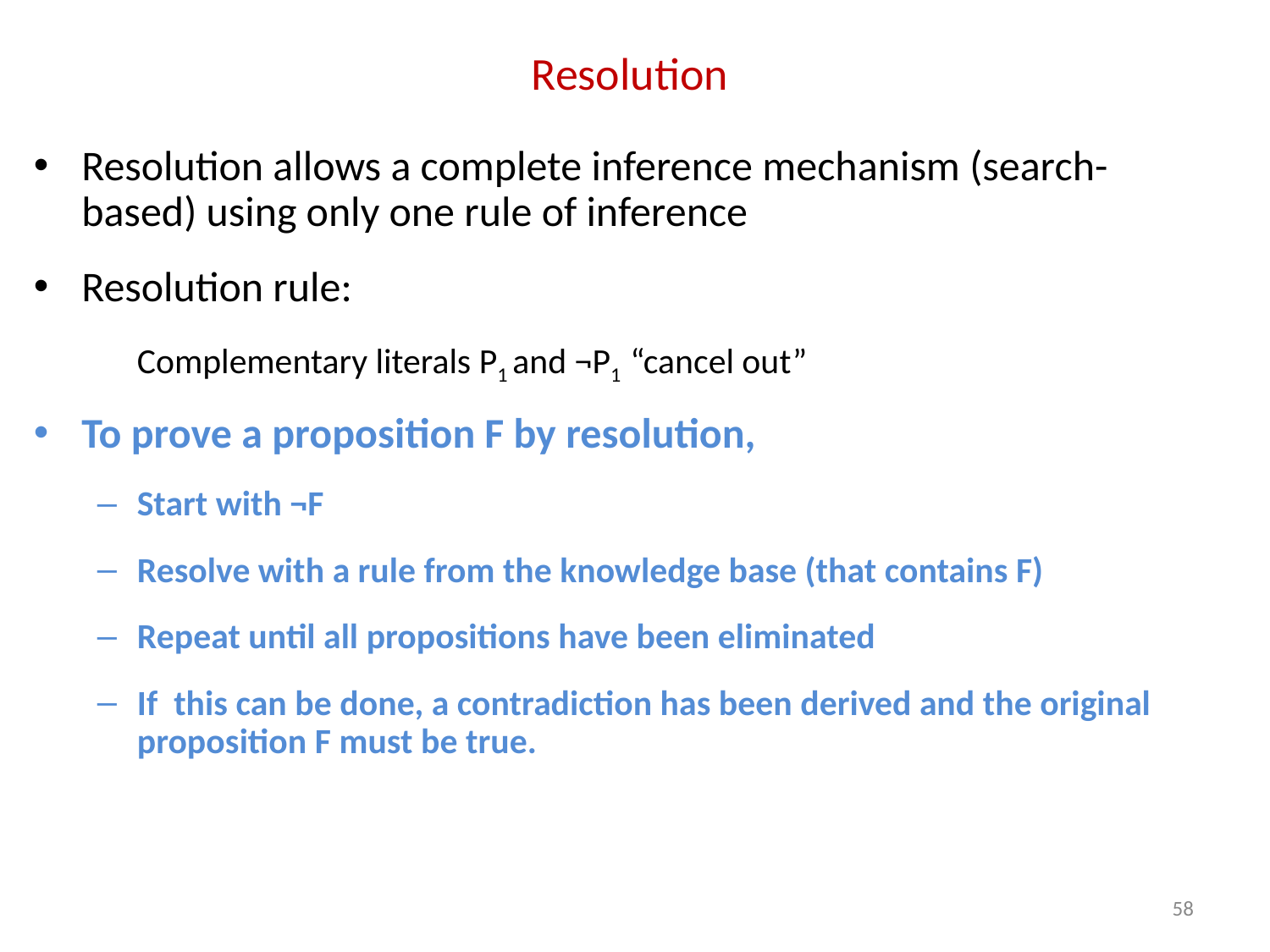

# Resolution
Resolution allows a complete inference mechanism (search-based) using only one rule of inference
Resolution rule:
	Complementary literals P1 and ¬P1  “cancel out”
To prove a proposition F by resolution,
Start with ¬F
Resolve with a rule from the knowledge base (that contains F)
Repeat until all propositions have been eliminated
If  this can be done, a contradiction has been derived and the original proposition F must be true.

58